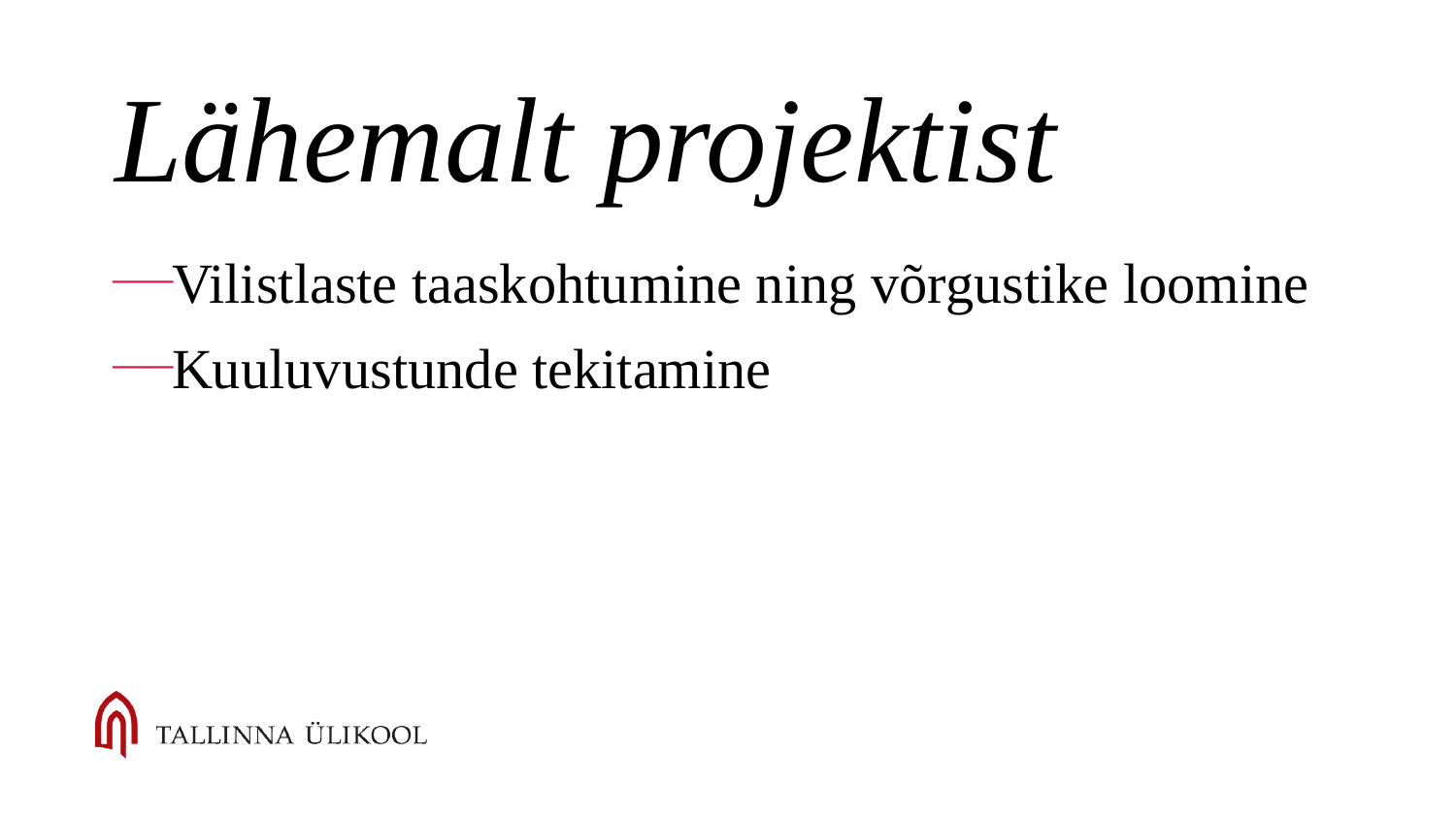

Lähemalt projektist
Vilistlaste taaskohtumine ning võrgustike loomine
Kuuluvustunde tekitamine